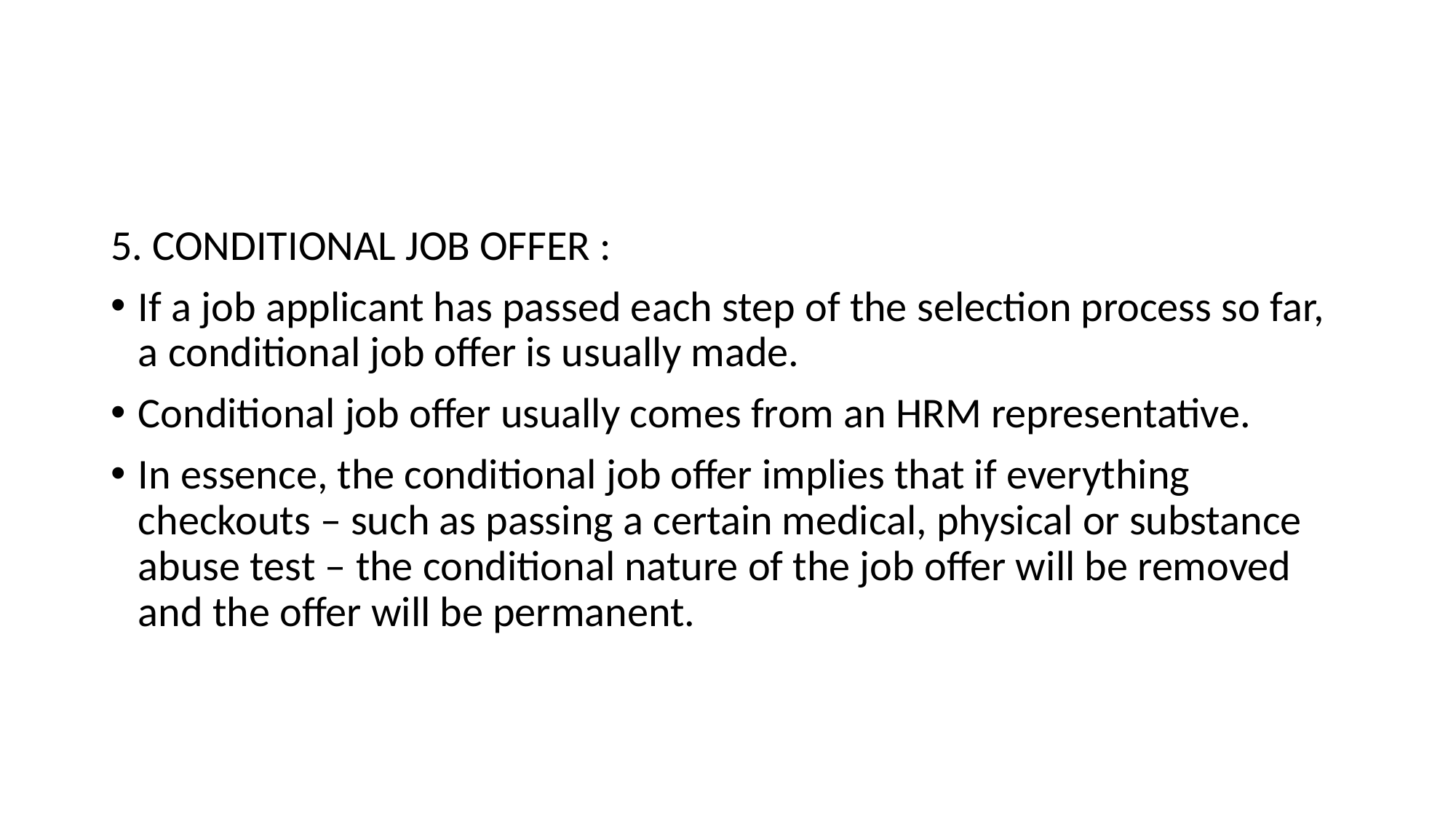

#
5. CONDITIONAL JOB OFFER :
If a job applicant has passed each step of the selection process so far, a conditional job offer is usually made.
Conditional job offer usually comes from an HRM representative.
In essence, the conditional job offer implies that if everything checkouts – such as passing a certain medical, physical or substance abuse test – the conditional nature of the job offer will be removed and the offer will be permanent.